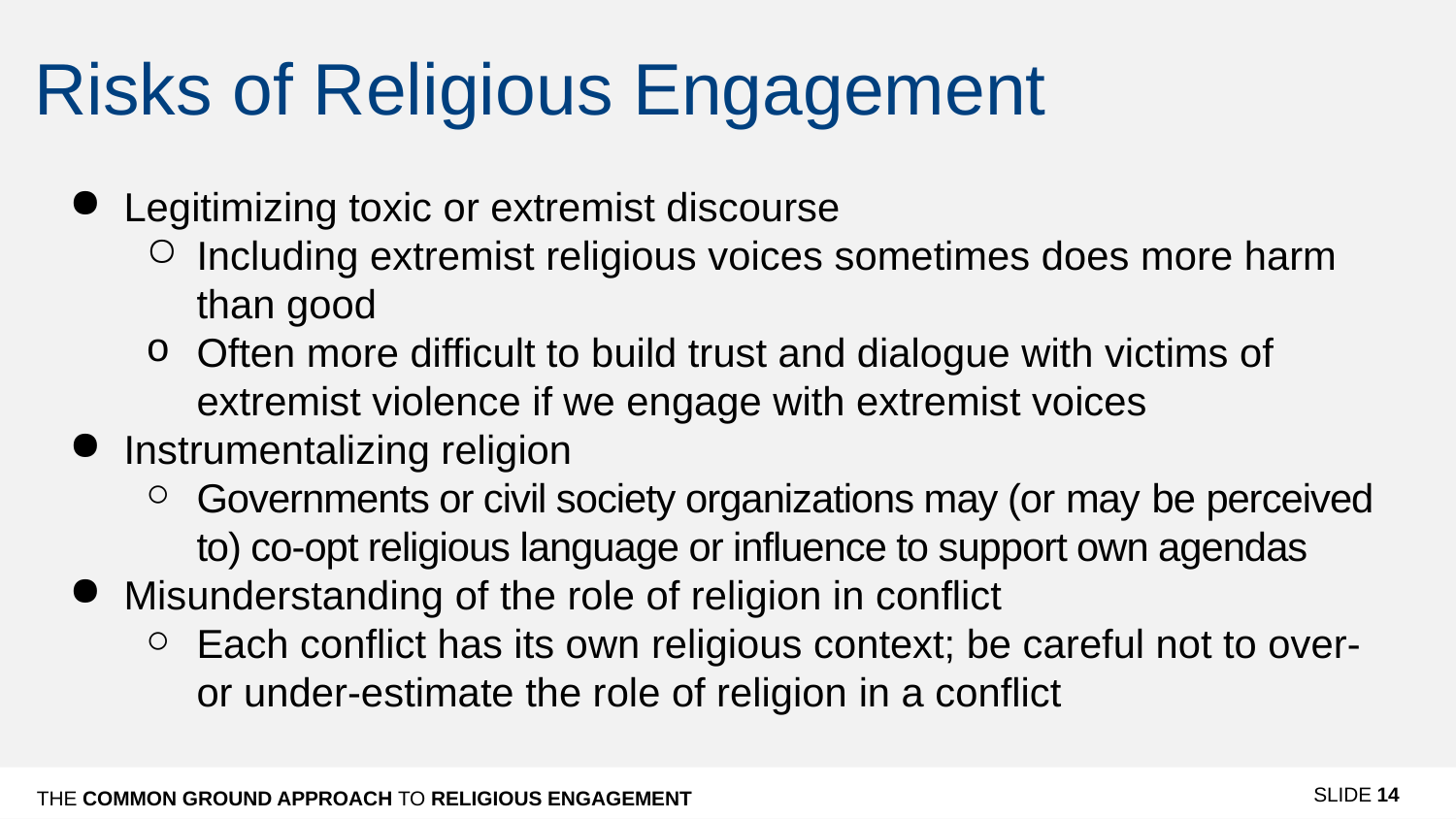

# Risks of Religious Engagement
Legitimizing toxic or extremist discourse
Including extremist religious voices sometimes does more harm than good
Often more difficult to build trust and dialogue with victims of extremist violence if we engage with extremist voices
Instrumentalizing religion
Governments or civil society organizations may (or may be perceived to) co-opt religious language or influence to support own agendas
Misunderstanding of the role of religion in conflict
Each conflict has its own religious context; be careful not to over- or under-estimate the role of religion in a conflict
SLIDE 14